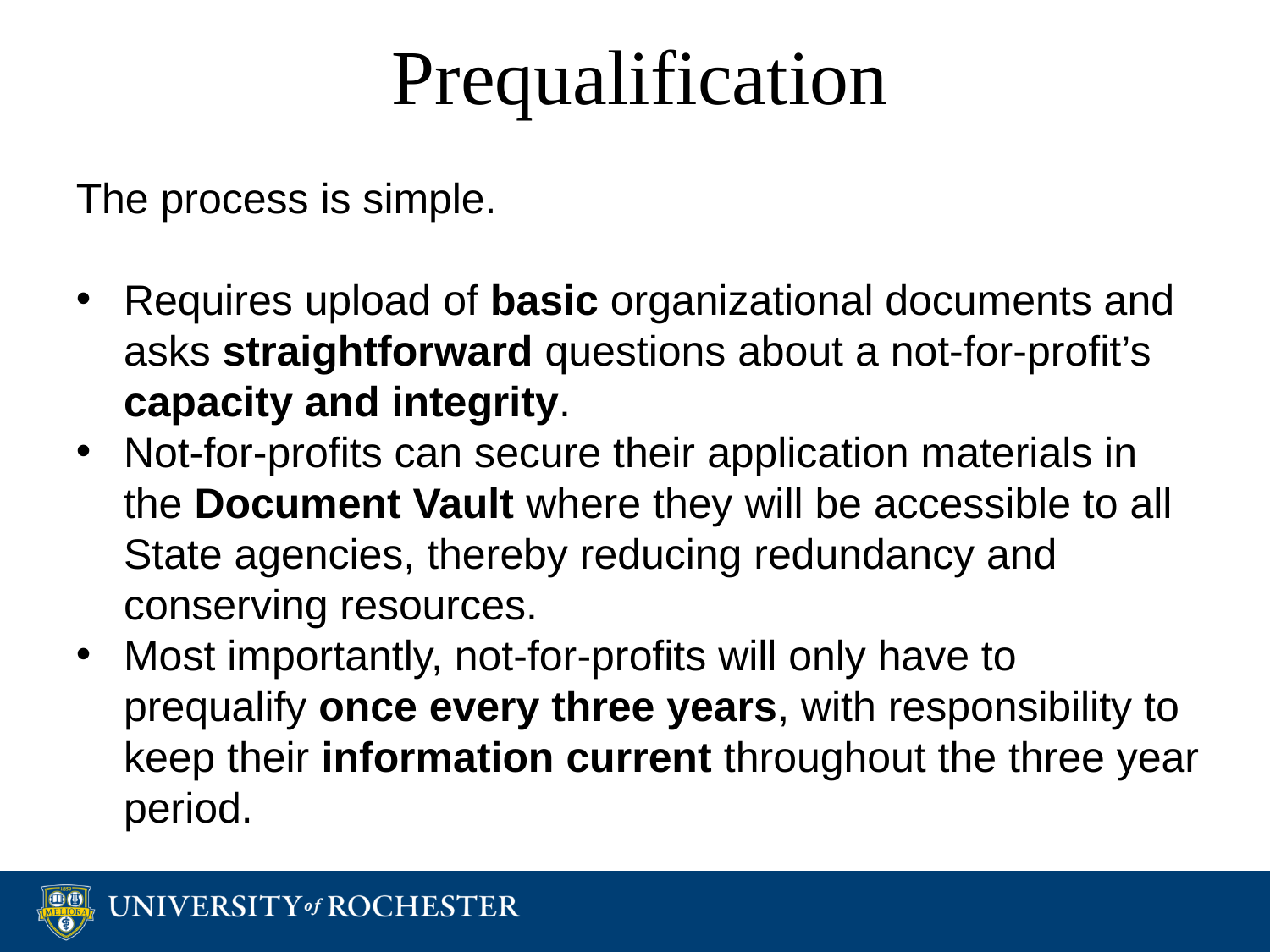

Prequalification

The process is simple.

Requires upload of basic organizational documents and asks straightforward questions about a not-for-profit’s capacity and integrity.
Not-for-profits can secure their application materials in the Document Vault where they will be accessible to all State agencies, thereby reducing redundancy and conserving resources.
Most importantly, not-for-profits will only have to prequalify once every three years, with responsibility to keep their information current throughout the three year period.